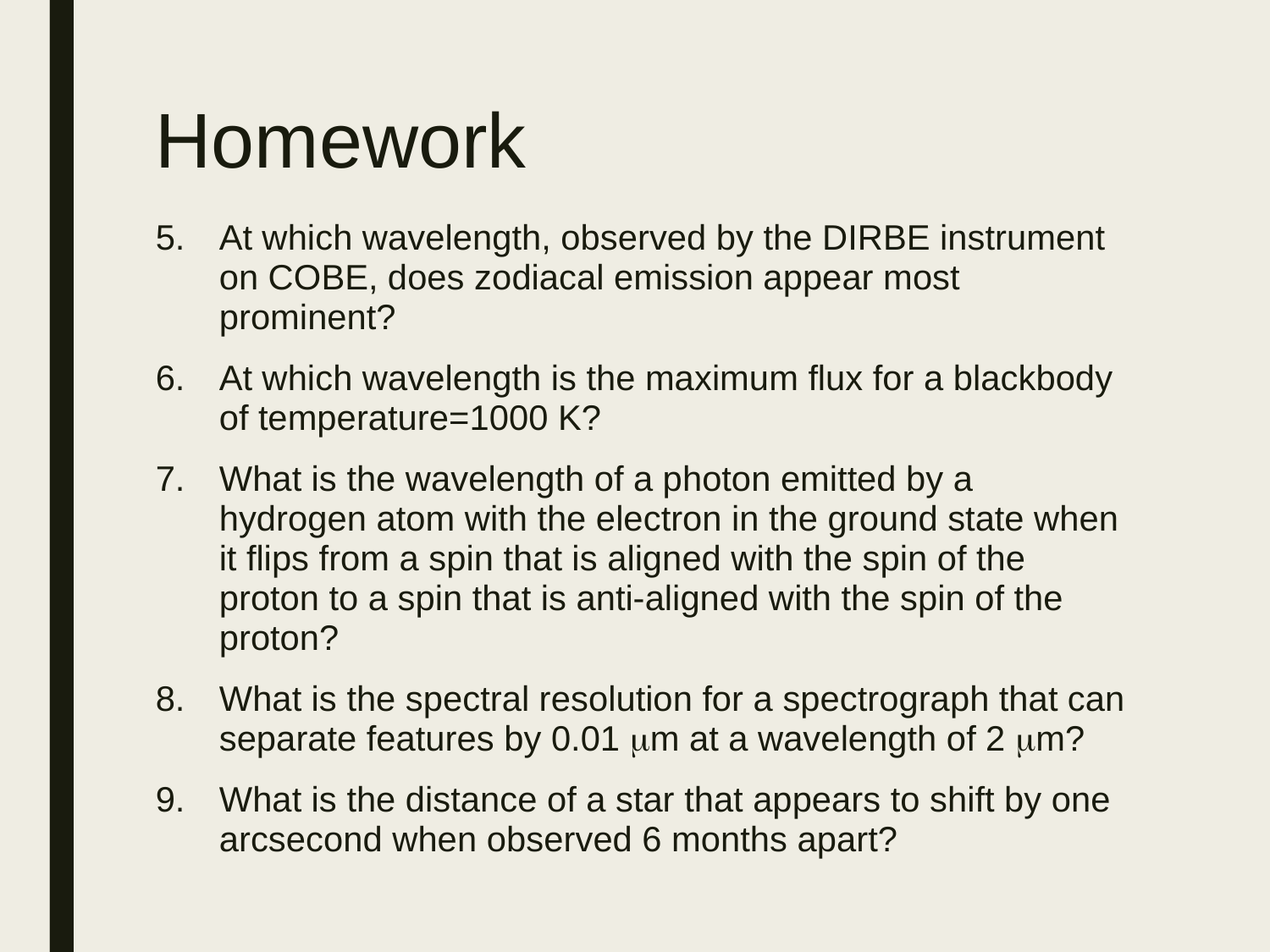

Homework
At which wavelength, observed by the DIRBE instrument on COBE, does zodiacal emission appear most prominent?
At which wavelength is the maximum flux for a blackbody of temperature=1000 K?
What is the wavelength of a photon emitted by a hydrogen atom with the electron in the ground state when it flips from a spin that is aligned with the spin of the proton to a spin that is anti-aligned with the spin of the proton?
What is the spectral resolution for a spectrograph that can separate features by 0.01 μm at a wavelength of 2 μm?
What is the distance of a star that appears to shift by one arcsecond when observed 6 months apart?